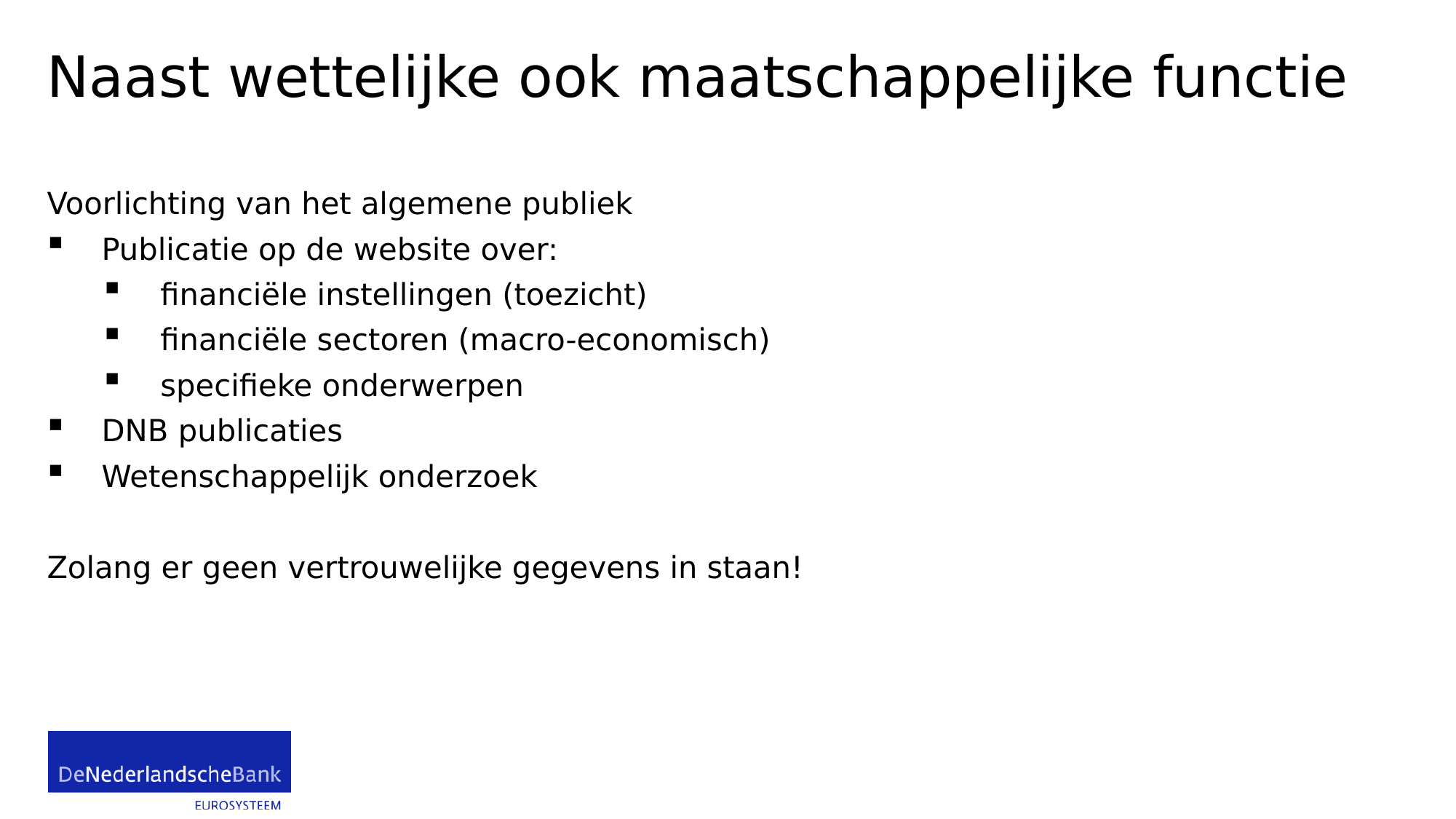

# Naast wettelijke ook maatschappelijke functie
Voorlichting van het algemene publiek
Publicatie op de website over:
financiële instellingen (toezicht)
financiële sectoren (macro-economisch)
specifieke onderwerpen
DNB publicaties
Wetenschappelijk onderzoek

Zolang er geen vertrouwelijke gegevens in staan!